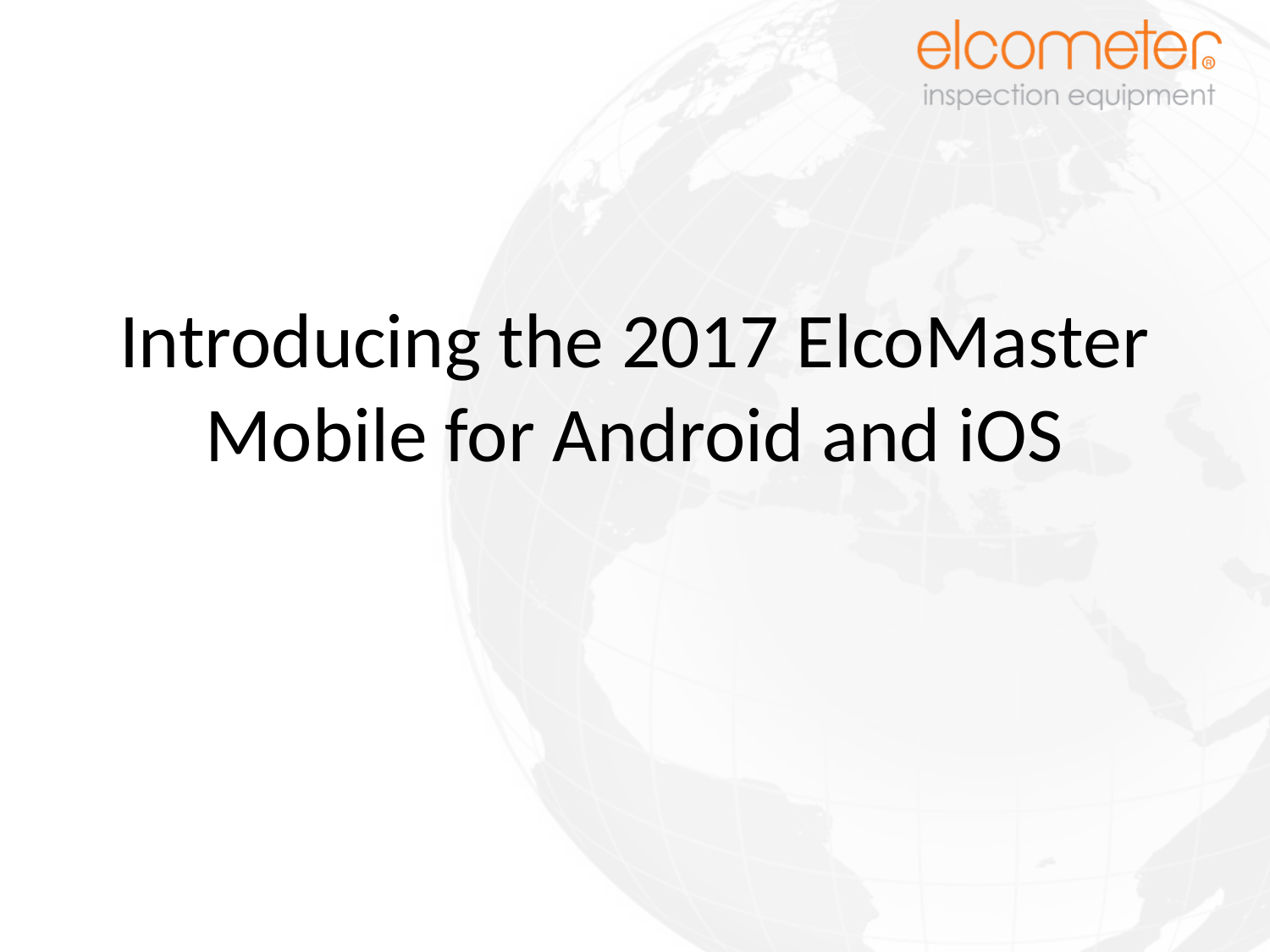

Introducing the 2017 ElcoMaster Mobile for Android and iOS